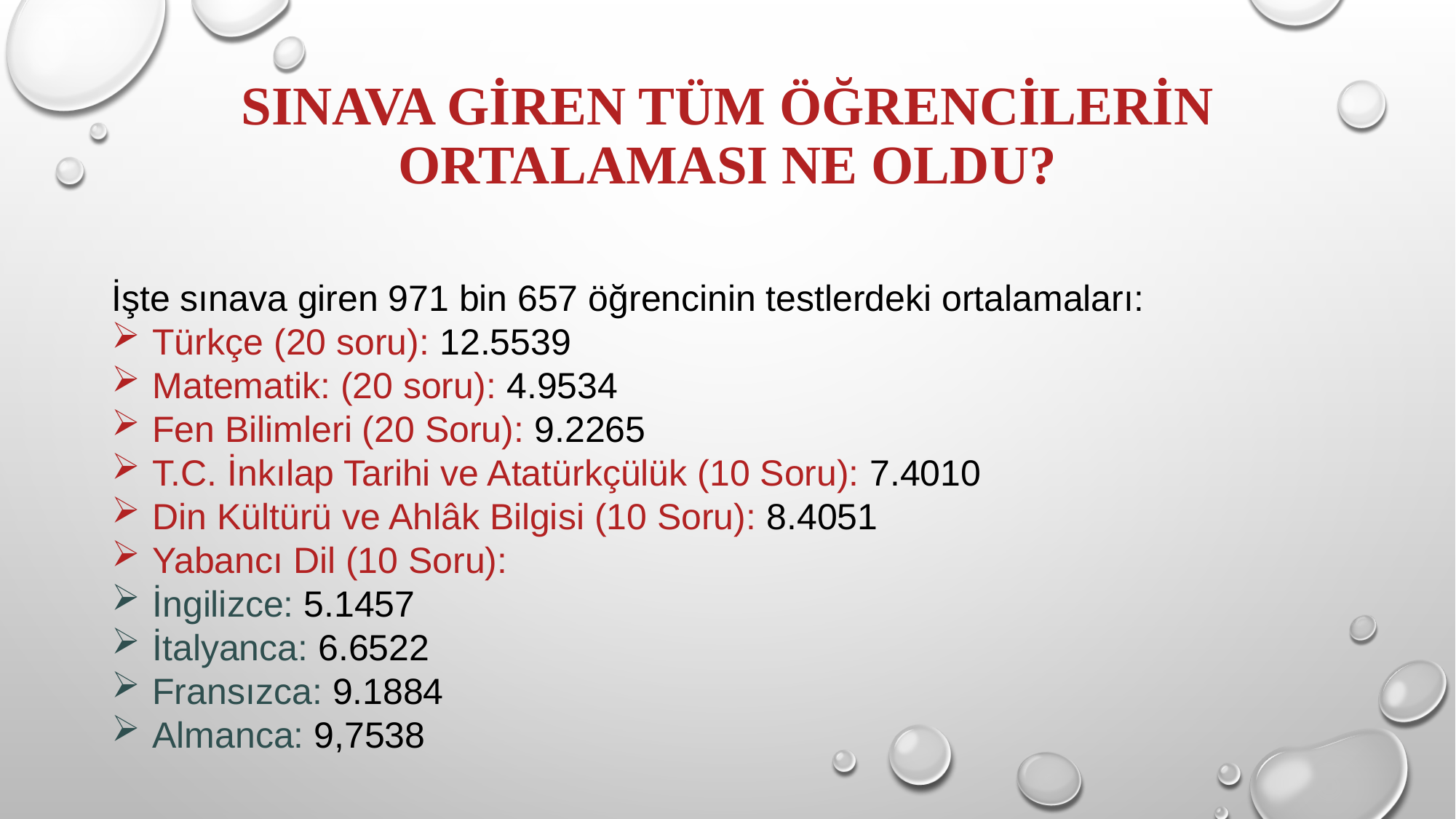

# SINAVA GİREN TÜM ÖĞRENCİLERİN ORTALAMASI NE OLDU?

İşte sınava giren 971 bin 657 öğrencinin testlerdeki ortalamaları:
Türkçe (20 soru): 12.5539
Matematik: (20 soru): 4.9534
Fen Bilimleri (20 Soru): 9.2265
T.C. İnkılap Tarihi ve Atatürkçülük (10 Soru): 7.4010
Din Kültürü ve Ahlâk Bilgisi (10 Soru): 8.4051
Yabancı Dil (10 Soru):
İngilizce: 5.1457
İtalyanca: 6.6522
Fransızca: 9.1884
Almanca: 9,7538